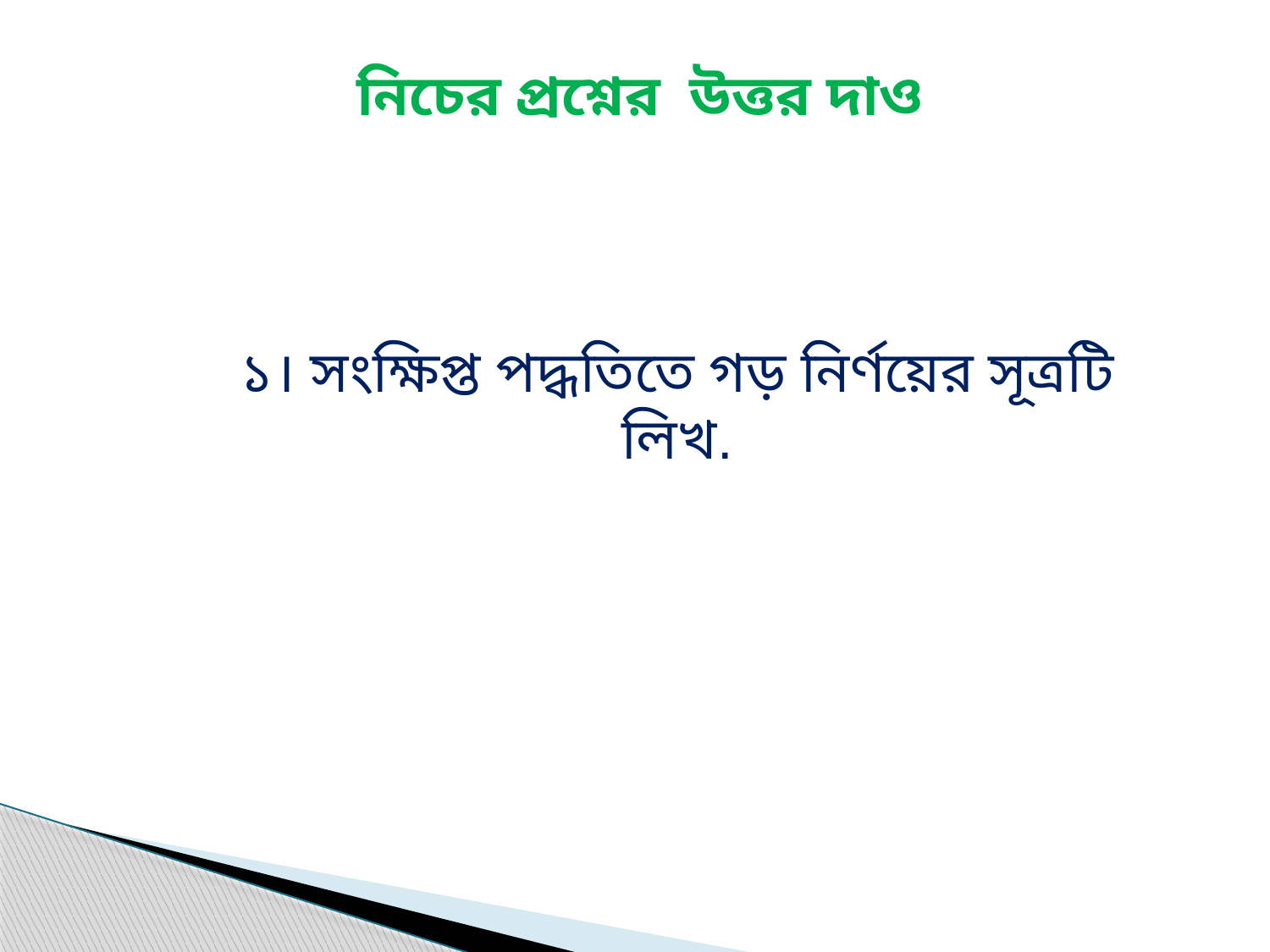

নিচের প্রশ্নের  উত্তর দাও
১। সংক্ষিপ্ত পদ্ধতিতে গড় নির্ণয়ের সূত্রটি লিখ.